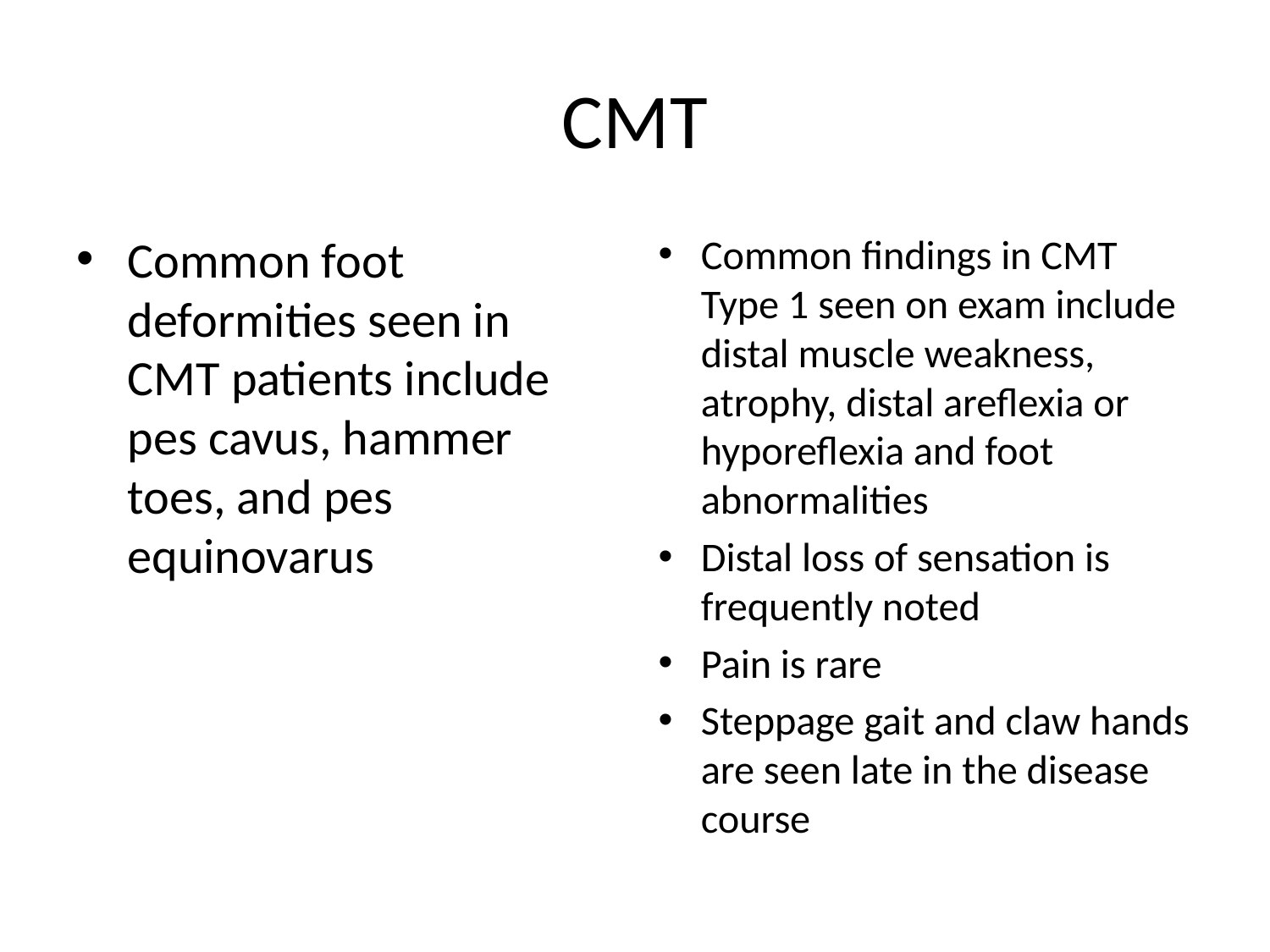

# CMT
Common foot deformities seen in CMT patients include pes cavus, hammer toes, and pes equinovarus

Common findings in CMT Type 1 seen on exam include distal muscle weakness, atrophy, distal areflexia or hyporeflexia and foot abnormalities
Distal loss of sensation is frequently noted
Pain is rare
Steppage gait and claw hands are seen late in the disease course